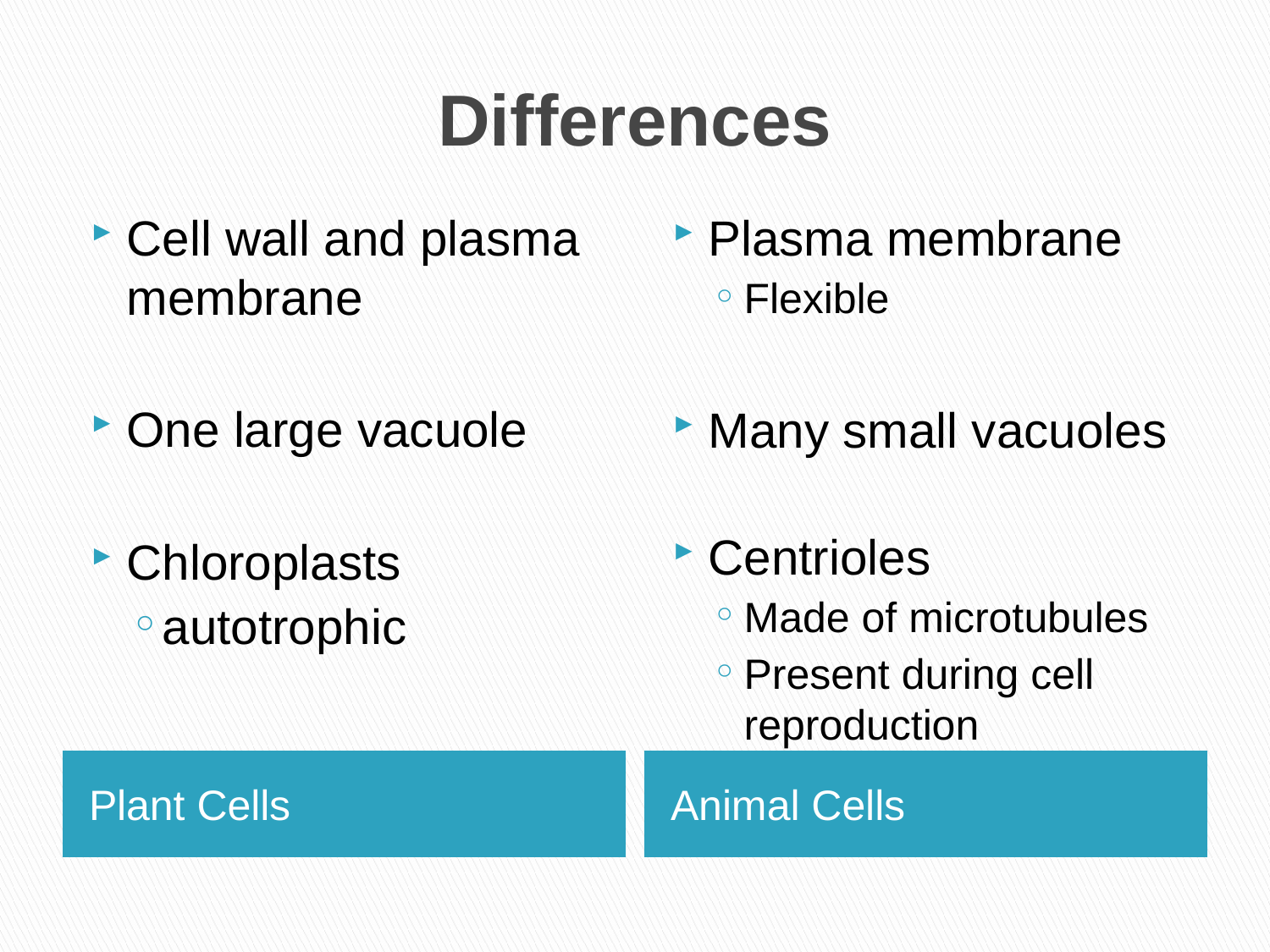

# Differences
Cell wall and plasma membrane

One large vacuole

Chloroplasts
autotrophic
Plasma membrane
Flexible

Many small vacuoles

Centrioles
Made of microtubules
Present during cell reproduction
Plant Cells
Animal Cells